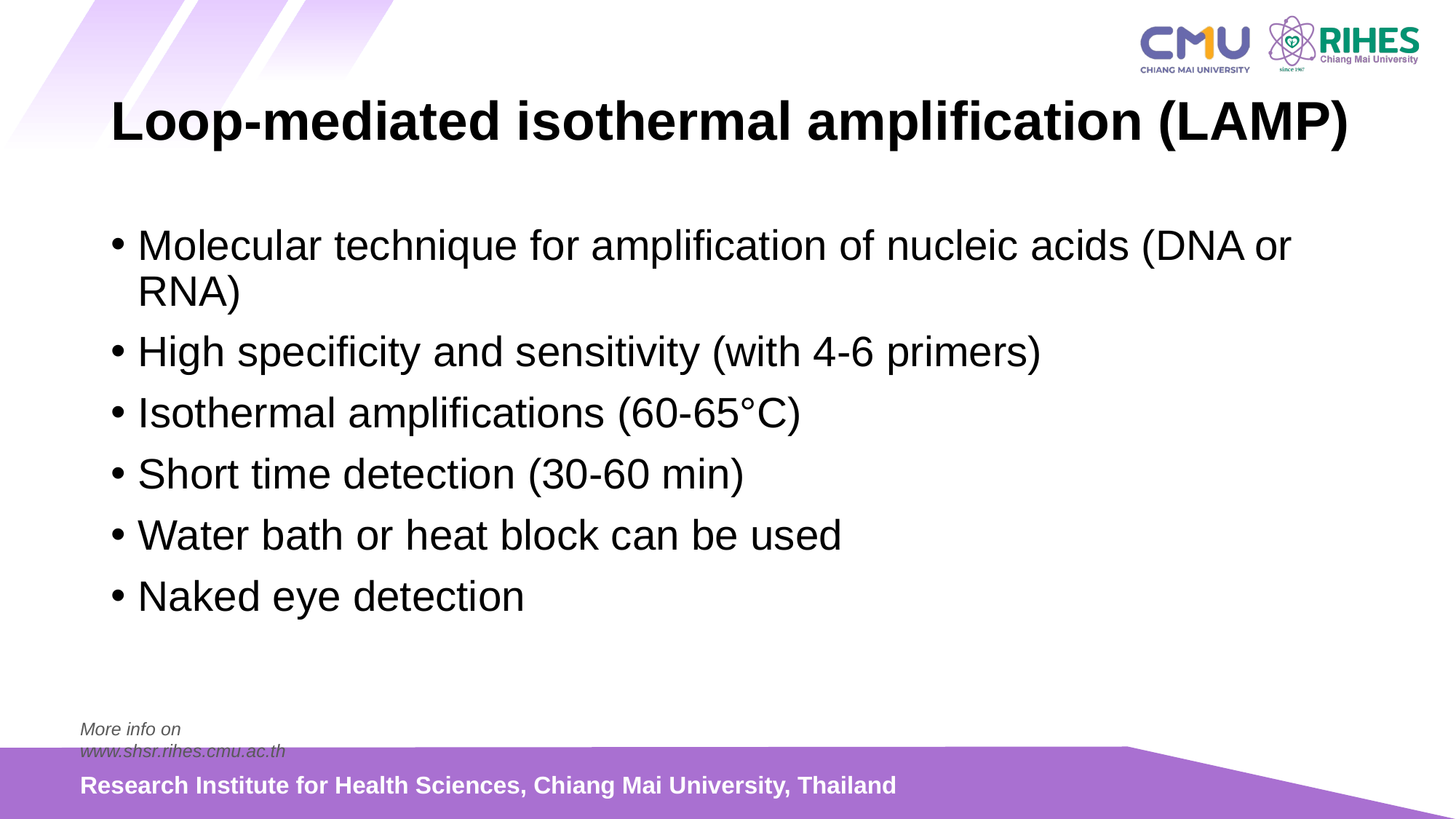

# Loop-mediated isothermal amplification (LAMP)
Molecular technique for amplification of nucleic acids (DNA or RNA)
High specificity and sensitivity (with 4-6 primers)
Isothermal amplifications (60-65°C)
Short time detection (30-60 min)
Water bath or heat block can be used
Naked eye detection